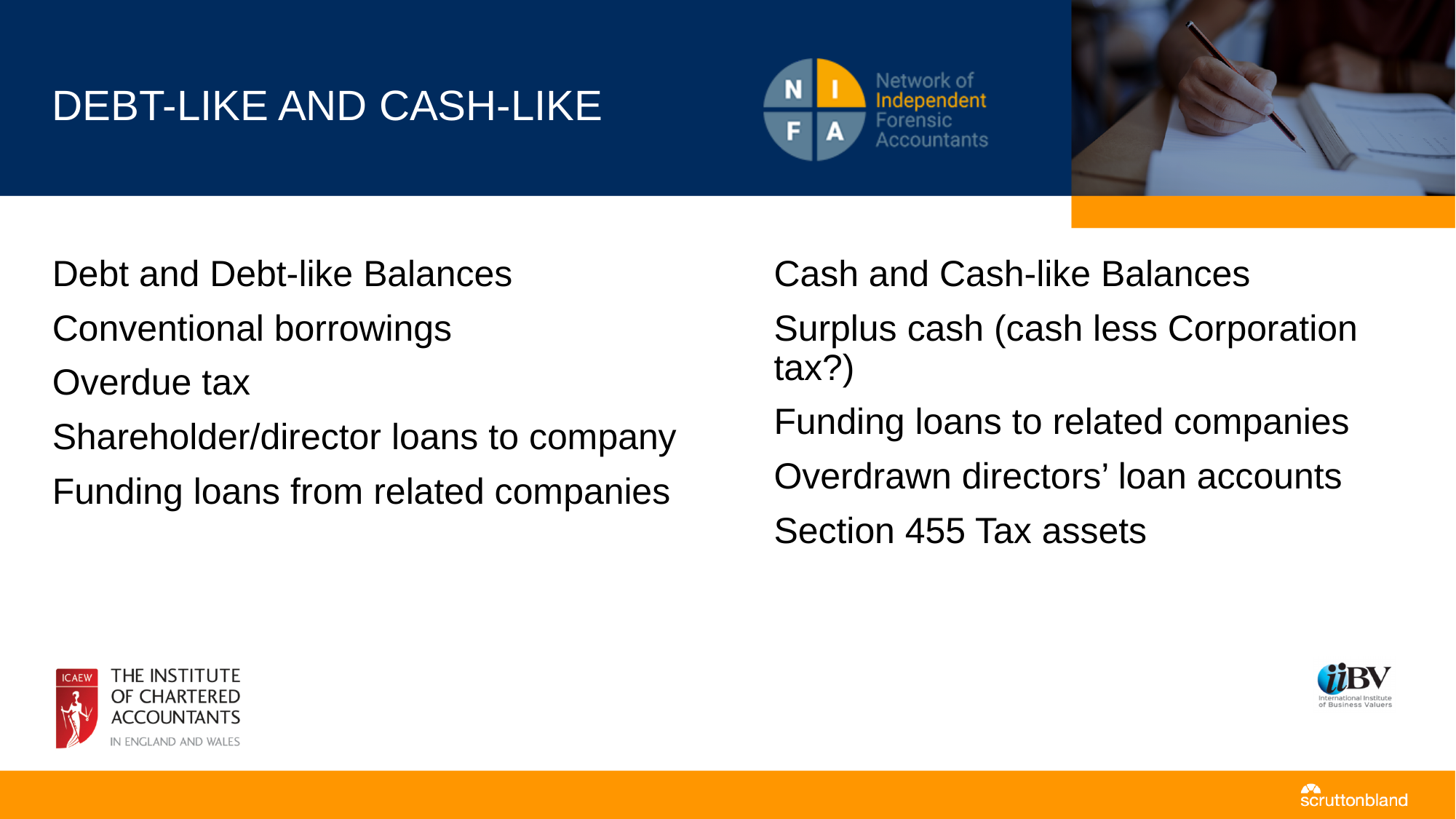

# Debt-like and cash-like
Debt and Debt-like Balances
Conventional borrowings
Overdue tax
Shareholder/director loans to company
Funding loans from related companies

Cash and Cash-like Balances
Surplus cash (cash less Corporation tax?)
Funding loans to related companies
Overdrawn directors’ loan accounts
Section 455 Tax assets